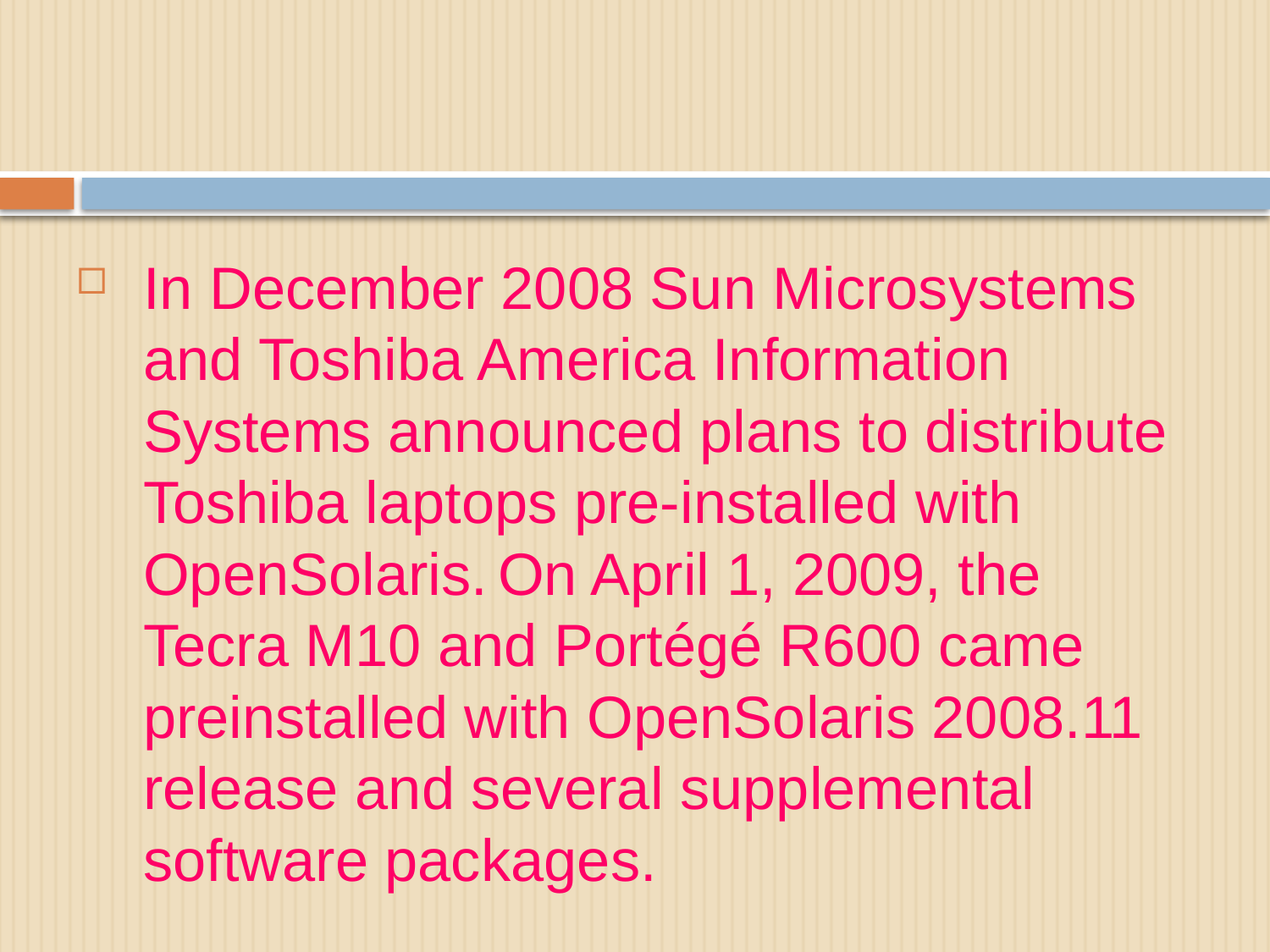

In December 2008 Sun Microsystems and Toshiba America Information Systems announced plans to distribute Toshiba laptops pre-installed with OpenSolaris. On April 1, 2009, the Tecra M10 and Portégé R600 came preinstalled with OpenSolaris 2008.11 release and several supplemental software packages.